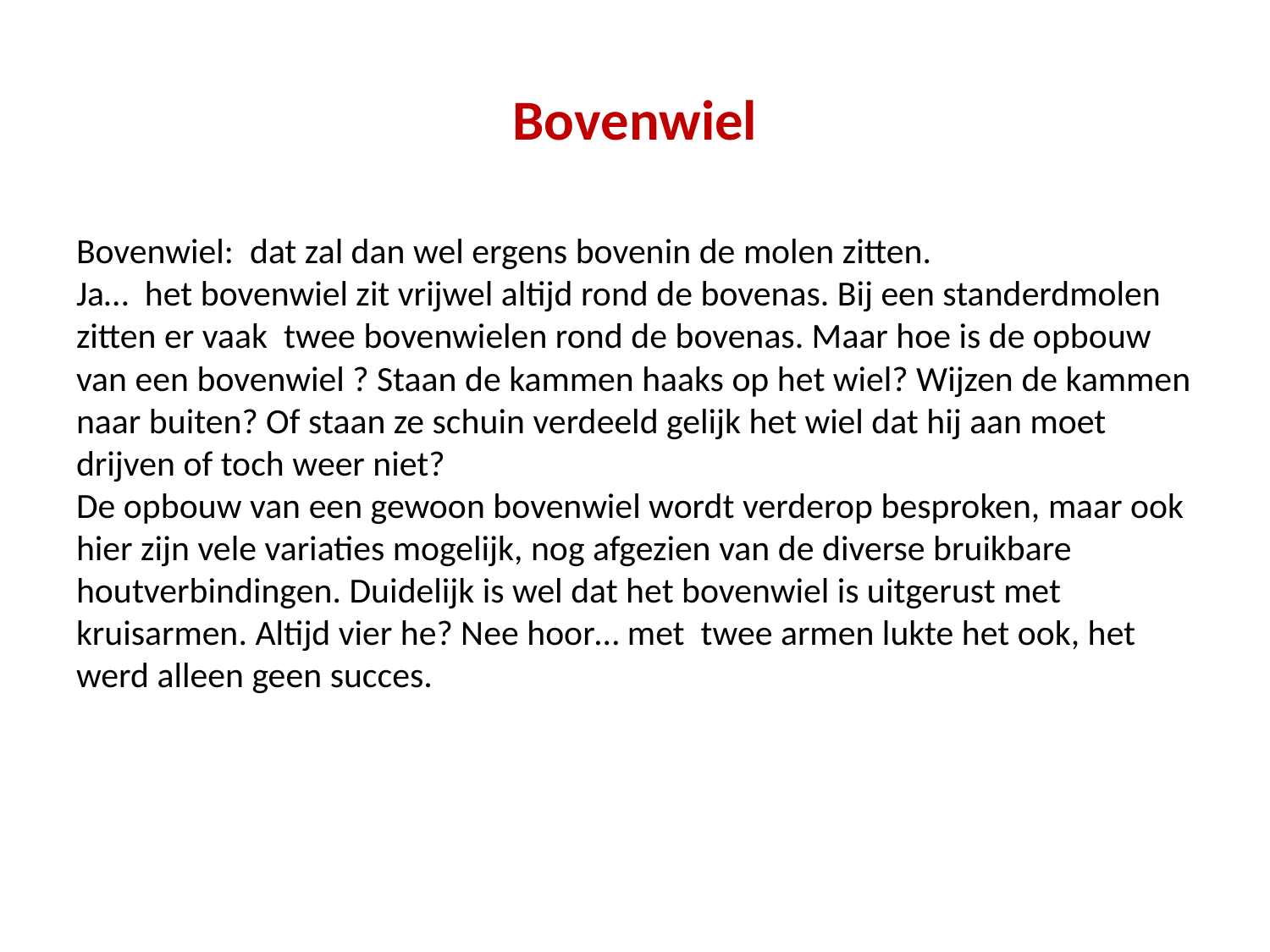

# Bovenwiel
Bovenwiel:  dat zal dan wel ergens bovenin de molen zitten.
Ja…  het bovenwiel zit vrijwel altijd rond de bovenas. Bij een standerdmolen zitten er vaak  twee bovenwielen rond de bovenas. Maar hoe is de opbouw van een bovenwiel ? Staan de kammen haaks op het wiel? Wijzen de kammen naar buiten? Of staan ze schuin verdeeld gelijk het wiel dat hij aan moet drijven of toch weer niet?
De opbouw van een gewoon bovenwiel wordt verderop besproken, maar ook hier zijn vele variaties mogelijk, nog afgezien van de diverse bruikbare houtverbindingen. Duidelijk is wel dat het bovenwiel is uitgerust met kruisarmen. Altijd vier he? Nee hoor… met  twee armen lukte het ook, het werd alleen geen succes.